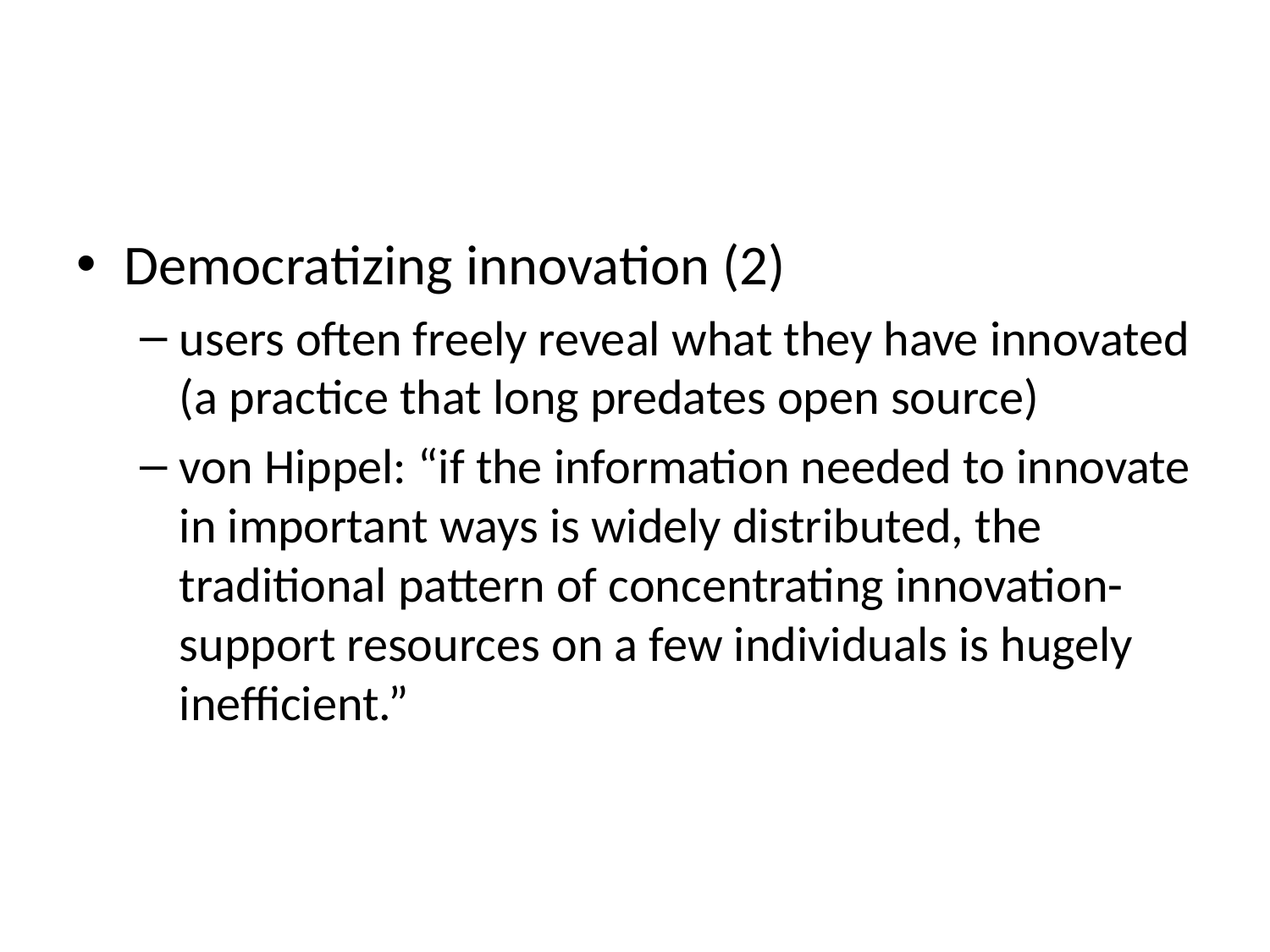

#
Democratizing innovation (2)
users often freely reveal what they have innovated (a practice that long predates open source)
von Hippel: “if the information needed to innovate in important ways is widely distributed, the traditional pattern of concentrating innovation-support resources on a few individuals is hugely inefficient.”